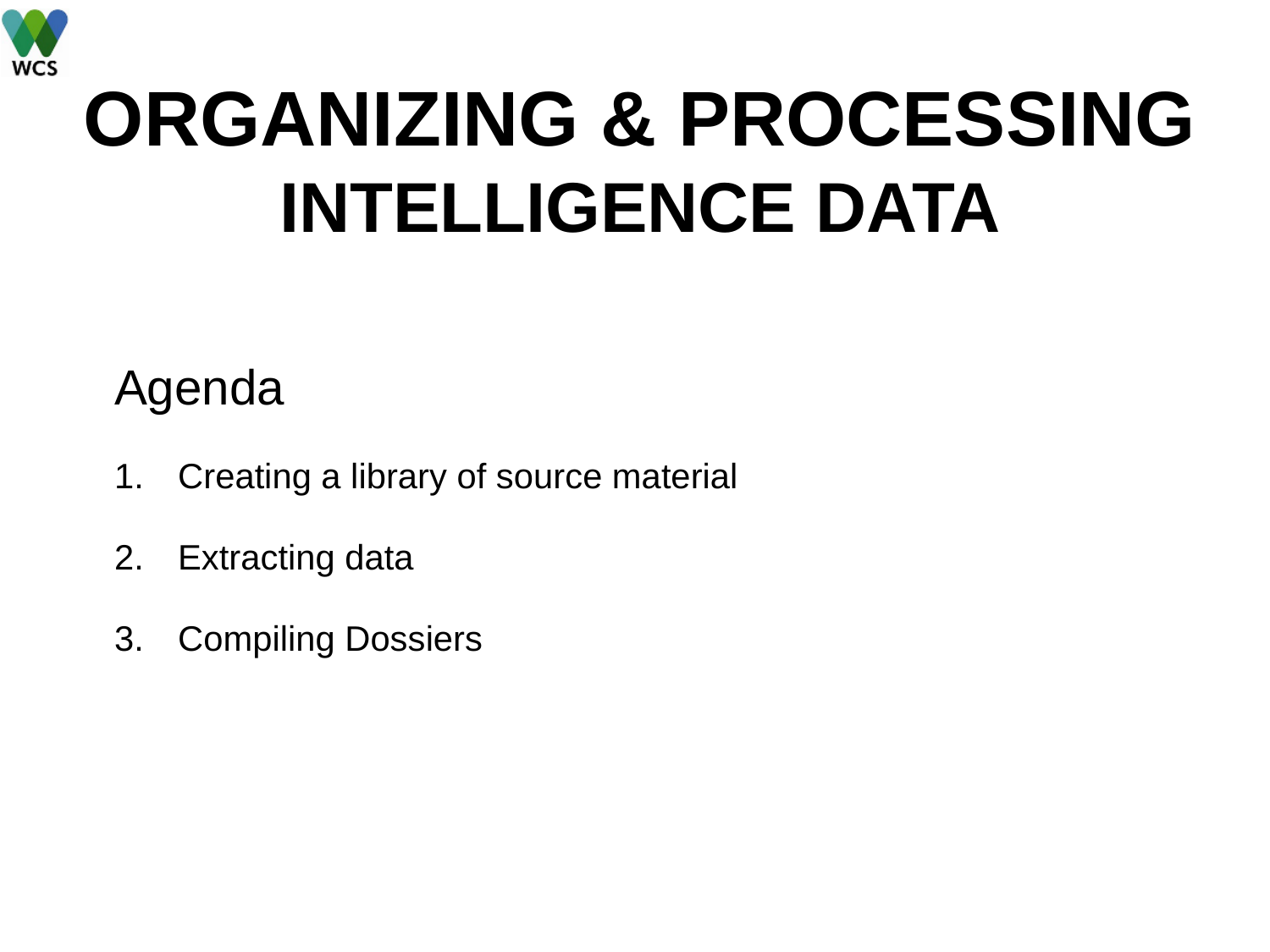

# ORGANIZING & PROCESSING INTELLIGENCE DATA
Agenda
Creating a library of source material
Extracting data
Compiling Dossiers